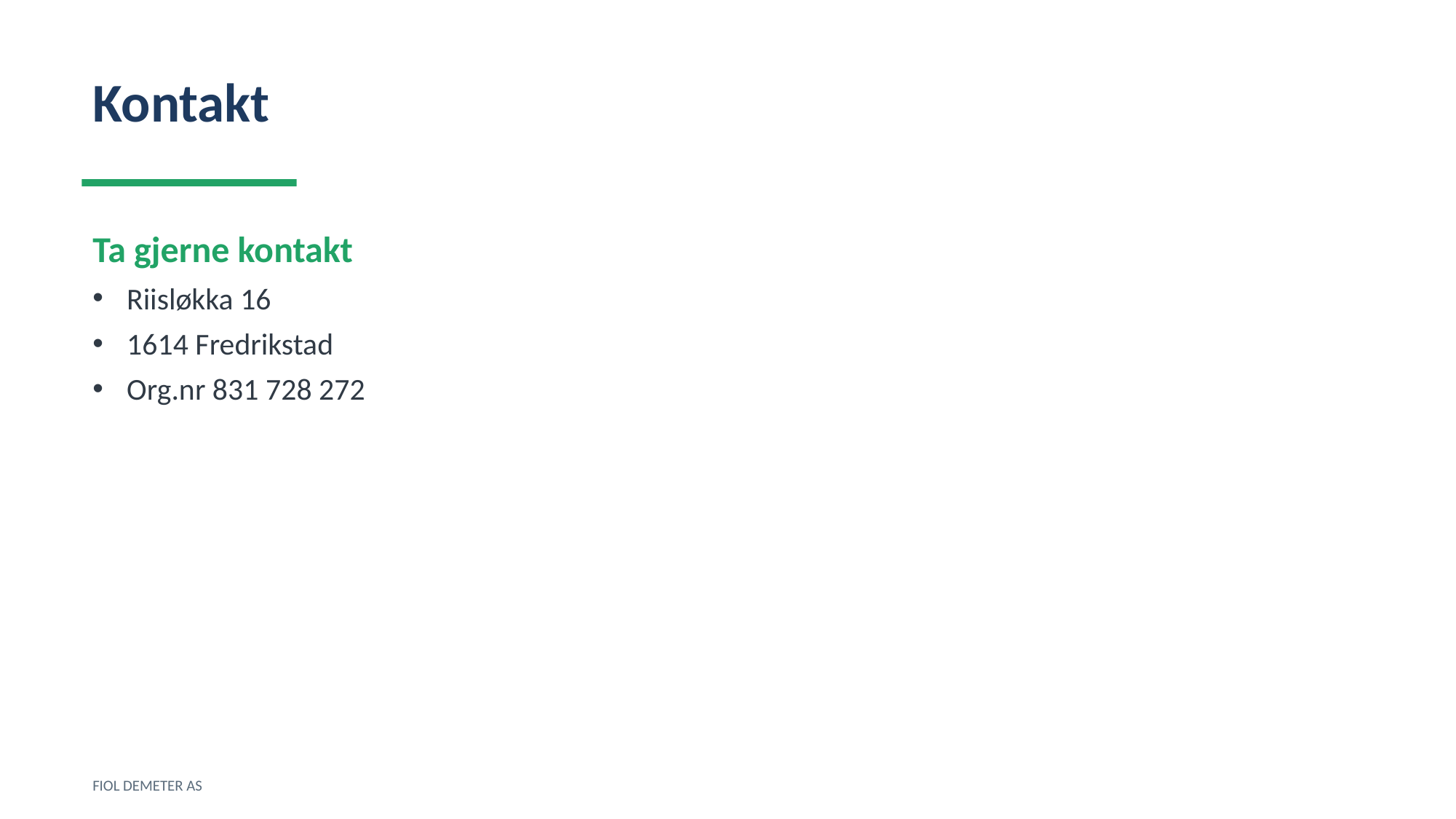

Kontakt

Ta gjerne kontakt
Riisløkka 16
1614 Fredrikstad
Org.nr 831 728 272
FIOL DEMETER AS